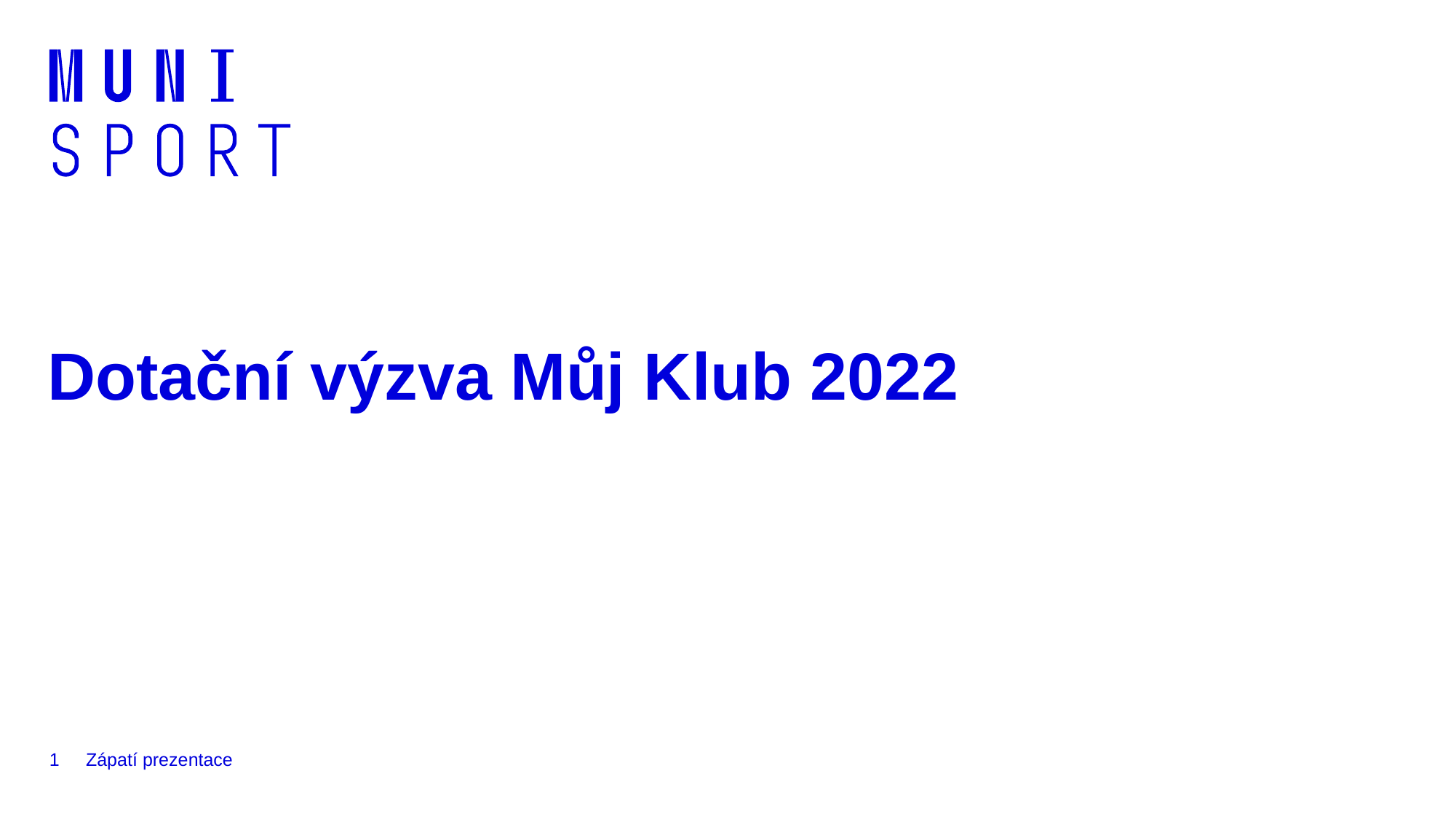

# Dotační výzva Můj Klub 2022

1
Zápatí prezentace